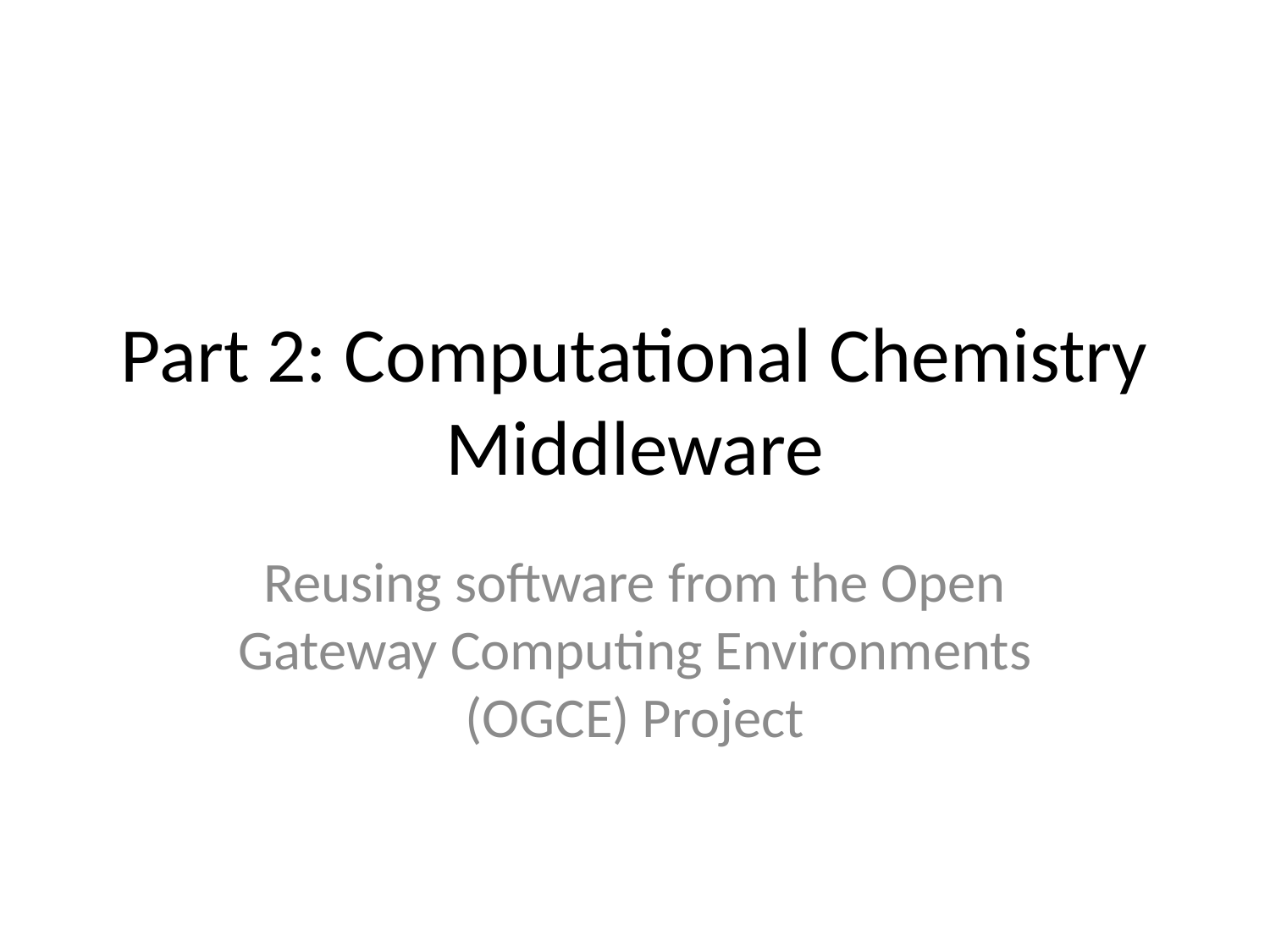

# Part 2: Computational Chemistry Middleware
Reusing software from the Open Gateway Computing Environments (OGCE) Project